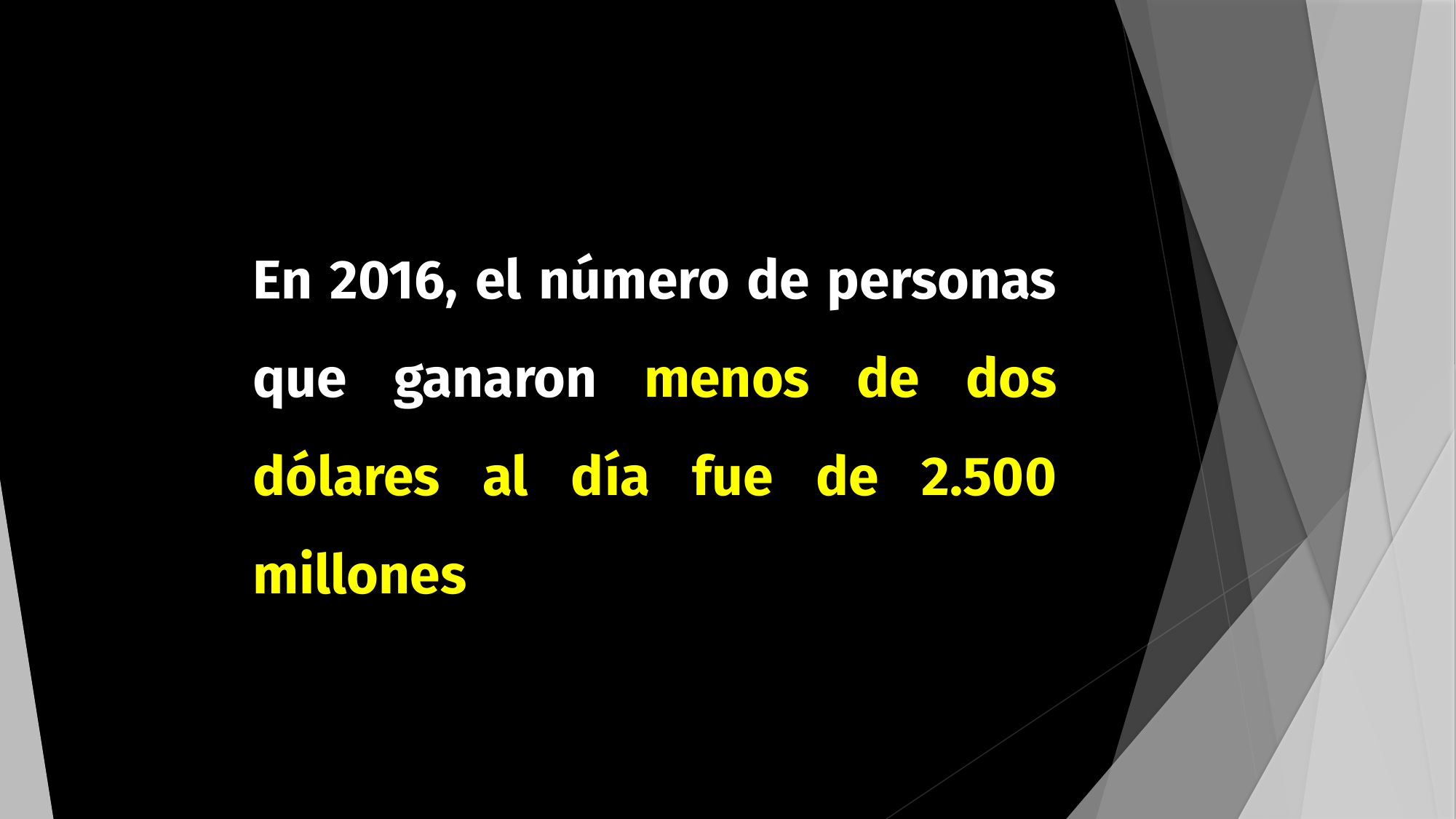

En 2016, el número de personas que ganaron menos de dos dólares al día fue de 2.500 millones